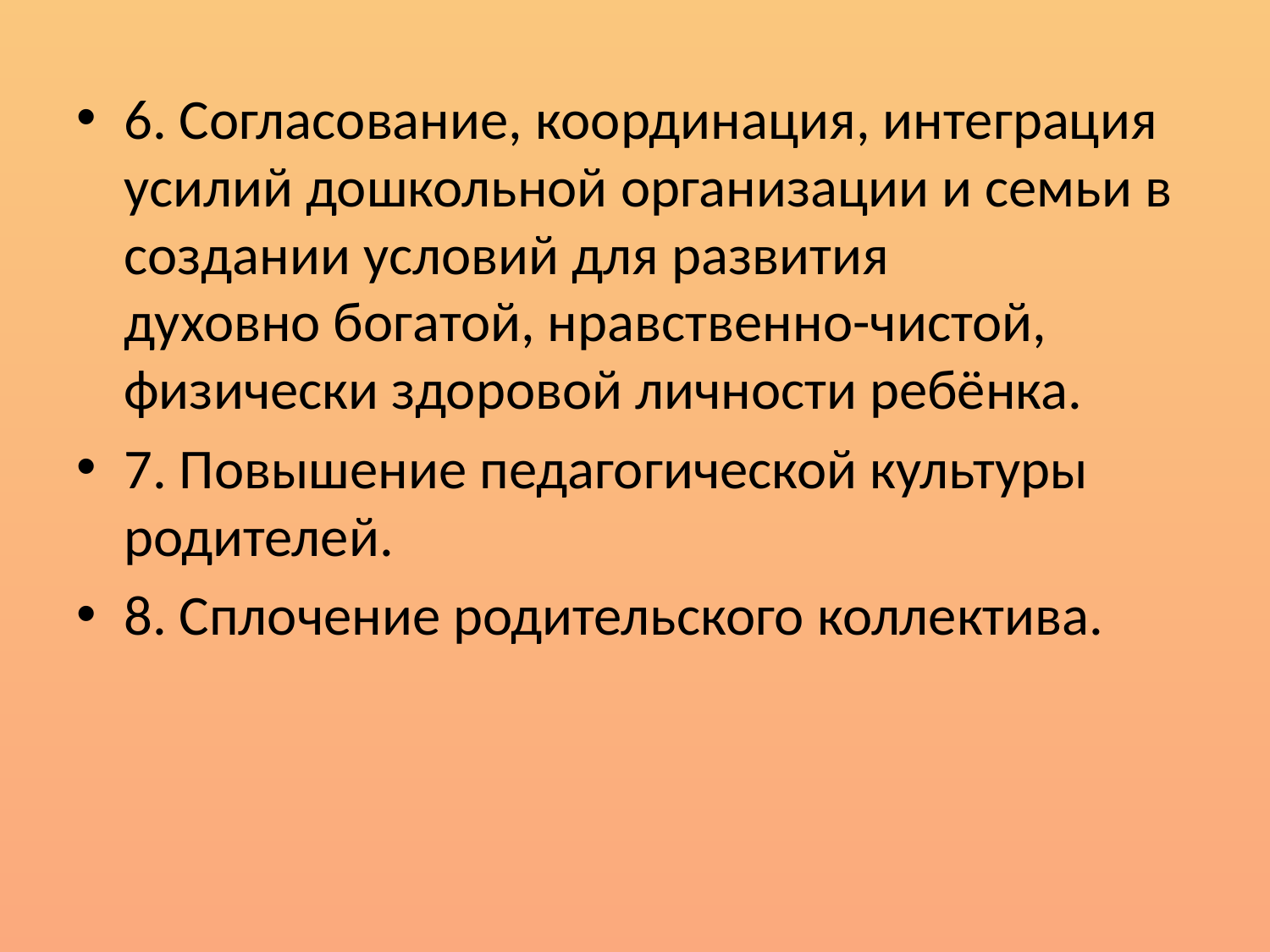

6. Согласование, координация, интеграция усилий дошкольной организации и семьи в создании условий для развития
духовно богатой, нравственно-чистой, физически здоровой личности ребёнка.
7. Повышение педагогической культуры родителей.
8. Сплочение родительского коллектива.